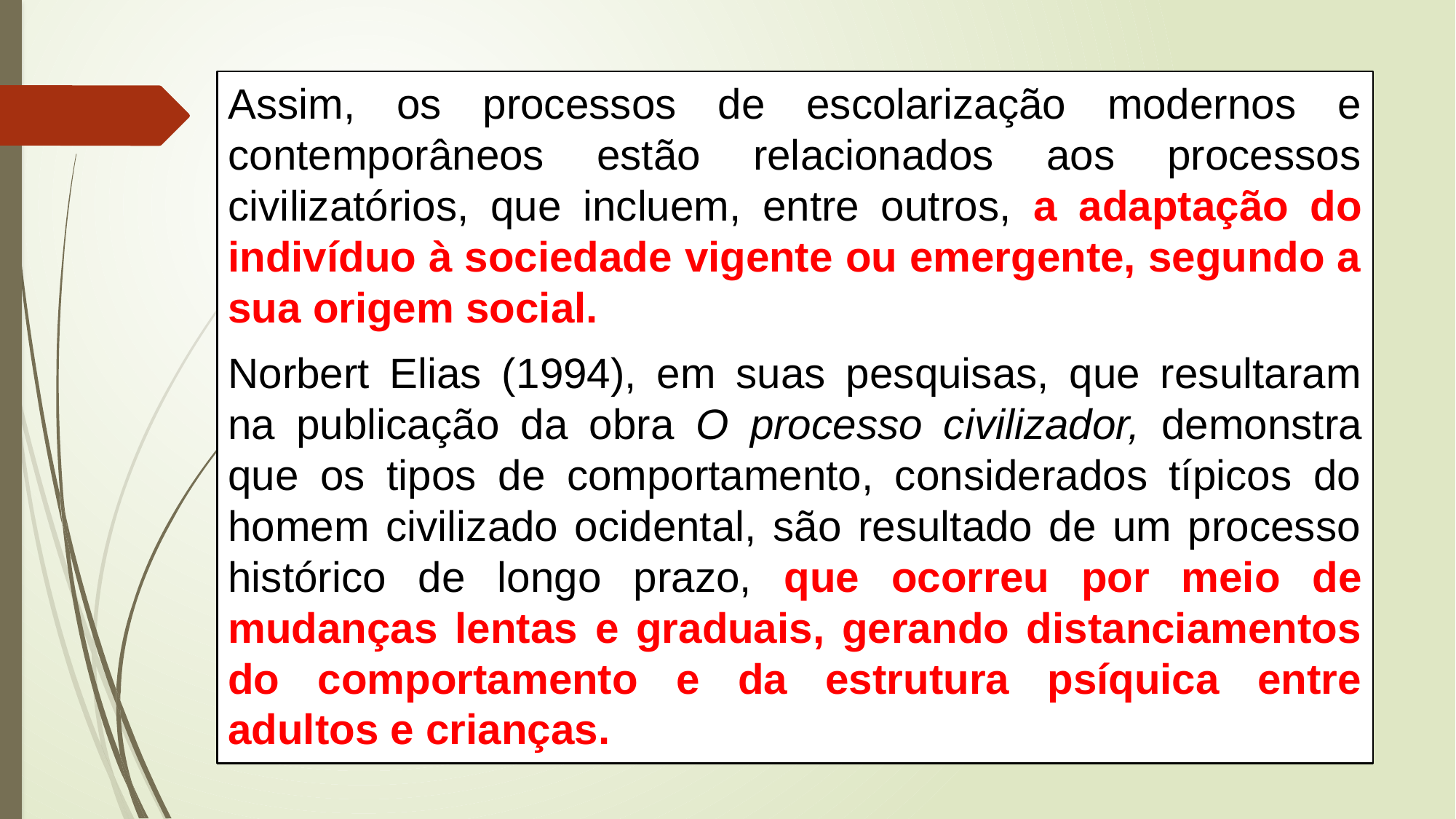

Assim, os processos de escolarização modernos e contemporâneos estão relacionados aos processos civilizatórios, que incluem, entre outros, a adaptação do indivíduo à sociedade vigente ou emergente, segundo a sua origem social.
Norbert Elias (1994), em suas pesquisas, que resultaram na publicação da obra O processo civilizador, demonstra que os tipos de comportamento, considerados típicos do homem civilizado ocidental, são resultado de um processo histórico de longo prazo, que ocorreu por meio de mudanças lentas e graduais, gerando distanciamentos do comportamento e da estrutura psíquica entre adultos e crianças.